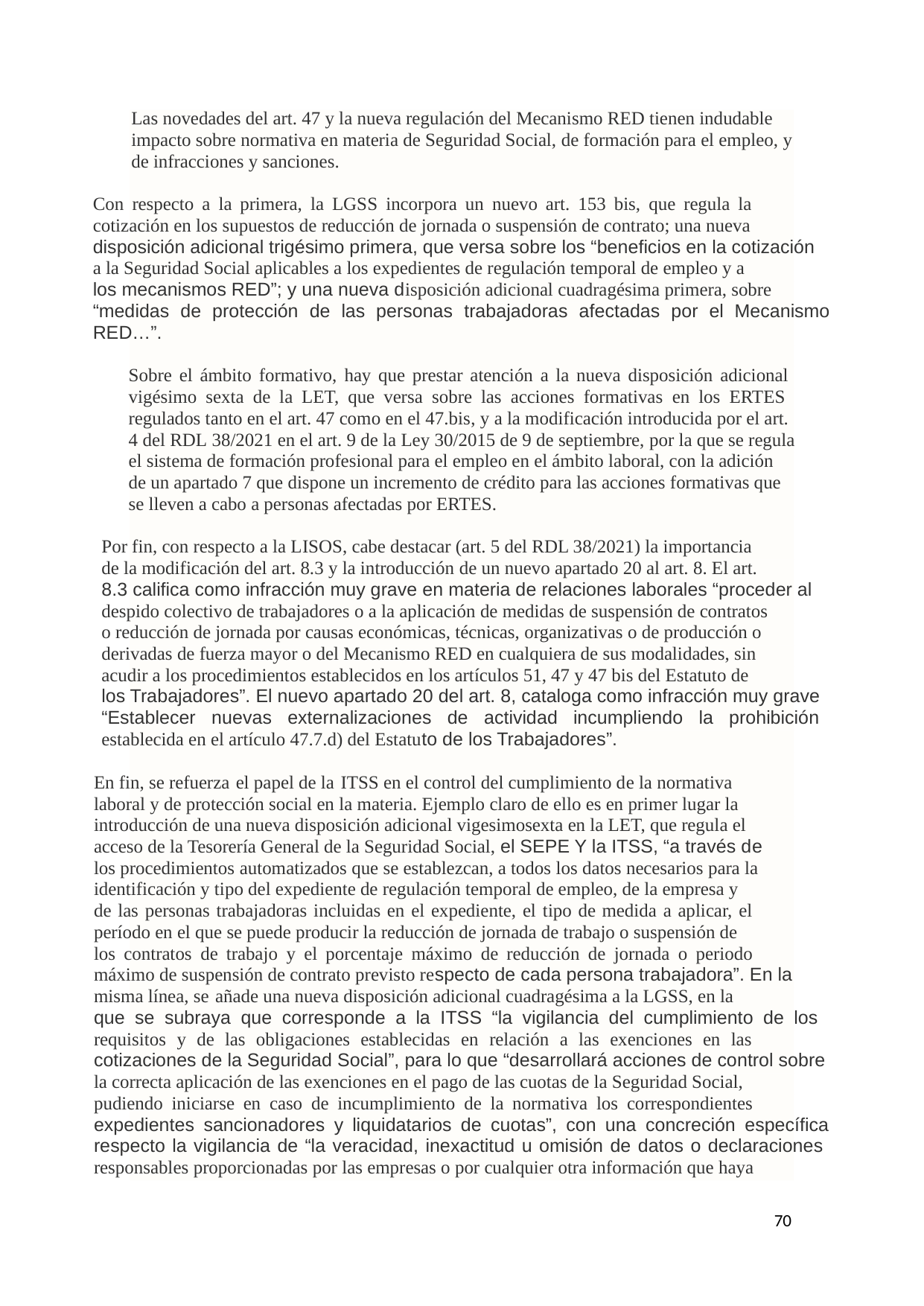

Las novedades del art. 47 y la nueva regulación del Mecanismo RED tienen indudable
impacto sobre normativa en materia de Seguridad Social, de formación para el empleo, y
de infracciones y sanciones.

Con respecto a la primera, la LGSS incorpora un nuevo art. 153 bis, que regula la
cotización en los supuestos de reducción de jornada o suspensión de contrato; una nueva
disposición adicional trigésimo primera, que versa sobre los “beneficios en la cotización
a la Seguridad Social aplicables a los expedientes de regulación temporal de empleo y a
los mecanismos RED”; y una nueva disposición adicional cuadragésima primera, sobre
“medidas de protección de las personas trabajadoras afectadas por el Mecanismo
RED…”.

Sobre el ámbito formativo, hay que prestar atención a la nueva disposición adicional
vigésimo sexta de la LET, que versa sobre las acciones formativas en los ERTES
regulados tanto en el art. 47 como en el 47.bis, y a la modificación introducida por el art.
4 del RDL 38/2021 en el art. 9 de la Ley 30/2015 de 9 de septiembre, por la que se regula
el sistema de formación profesional para el empleo en el ámbito laboral, con la adición
de un apartado 7 que dispone un incremento de crédito para las acciones formativas que
se lleven a cabo a personas afectadas por ERTES.

Por fin, con respecto a la LISOS, cabe destacar (art. 5 del RDL 38/2021) la importancia
de la modificación del art. 8.3 y la introducción de un nuevo apartado 20 al art. 8. El art.
8.3 califica como infracción muy grave en materia de relaciones laborales “proceder al
despido colectivo de trabajadores o a la aplicación de medidas de suspensión de contratos
o reducción de jornada por causas económicas, técnicas, organizativas o de producción o
derivadas de fuerza mayor o del Mecanismo RED en cualquiera de sus modalidades, sin
acudir a los procedimientos establecidos en los artículos 51, 47 y 47 bis del Estatuto de
los Trabajadores”. El nuevo apartado 20 del art. 8, cataloga como infracción muy grave
“Establecer nuevas externalizaciones de actividad incumpliendo la prohibición
establecida en el artículo 47.7.d) del Estatuto de los Trabajadores”.

En fin, se refuerza el papel de la ITSS en el control del cumplimiento de la normativa
laboral y de protección social en la materia. Ejemplo claro de ello es en primer lugar la
introducción de una nueva disposición adicional vigesimosexta en la LET, que regula el
acceso de la Tesorería General de la Seguridad Social, el SEPE Y la ITSS, “a través de
los procedimientos automatizados que se establezcan, a todos los datos necesarios para la
identificación y tipo del expediente de regulación temporal de empleo, de la empresa y
de las personas trabajadoras incluidas en el expediente, el tipo de medida a aplicar, el
período en el que se puede producir la reducción de jornada de trabajo o suspensión de
los contratos de trabajo y el porcentaje máximo de reducción de jornada o periodo
máximo de suspensión de contrato previsto respecto de cada persona trabajadora”. En la
misma línea, se añade una nueva disposición adicional cuadragésima a la LGSS, en la
que se subraya que corresponde a la ITSS “la vigilancia del cumplimiento de los
requisitos y de las obligaciones establecidas en relación a las exenciones en las
cotizaciones de la Seguridad Social”, para lo que “desarrollará acciones de control sobre
la correcta aplicación de las exenciones en el pago de las cuotas de la Seguridad Social,
pudiendo iniciarse en caso de incumplimiento de la normativa los correspondientes
expedientes sancionadores y liquidatarios de cuotas”, con una concreción específica
respecto la vigilancia de “la veracidad, inexactitud u omisión de datos o declaraciones
responsables proporcionadas por las empresas o por cualquier otra información que haya

70